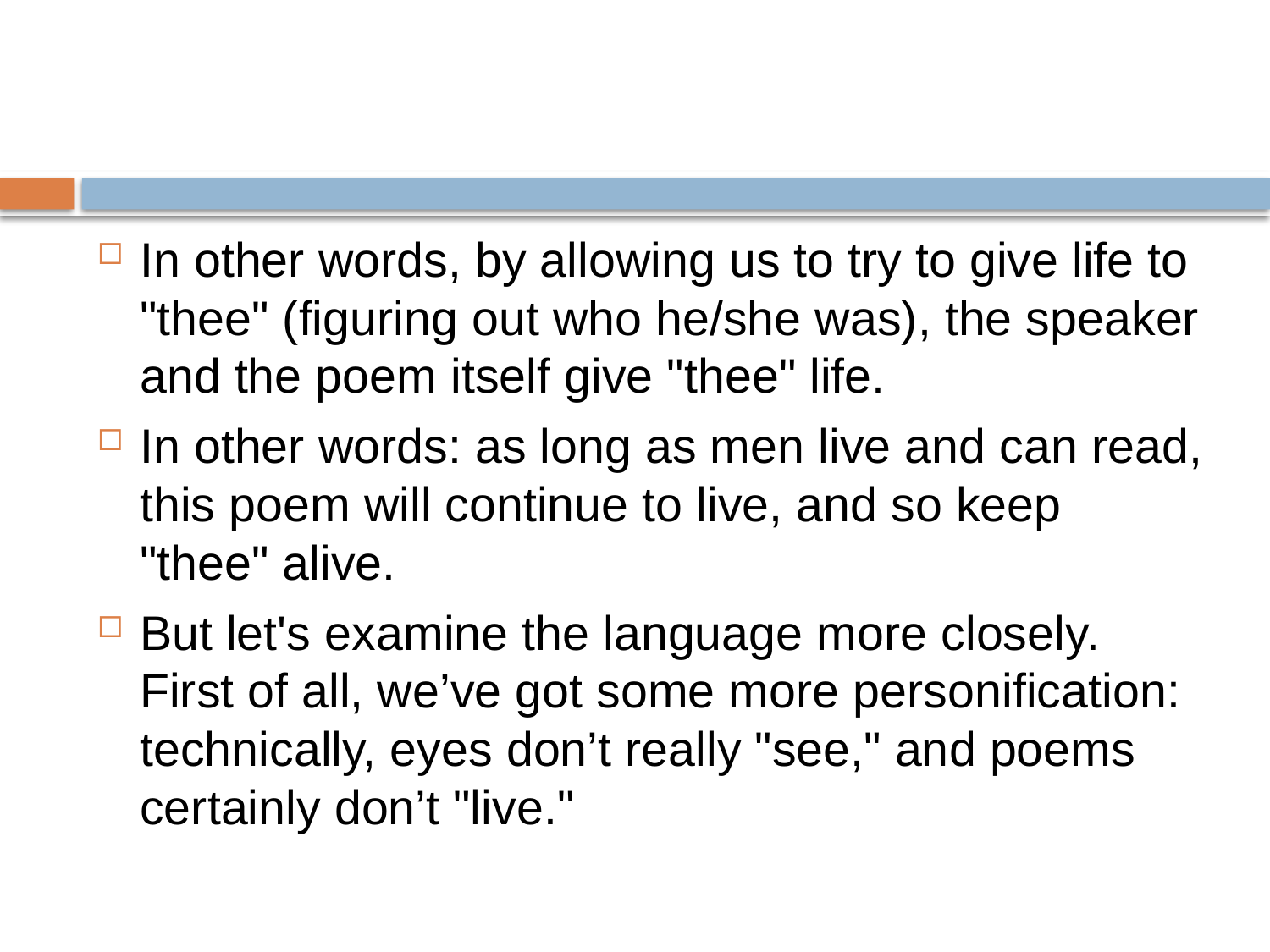

In other words, by allowing us to try to give life to "thee" (figuring out who he/she was), the speaker and the poem itself give "thee" life.
In other words: as long as men live and can read, this poem will continue to live, and so keep "thee" alive.
But let's examine the language more closely. First of all, we’ve got some more personification: technically, eyes don’t really "see," and poems certainly don’t "live."